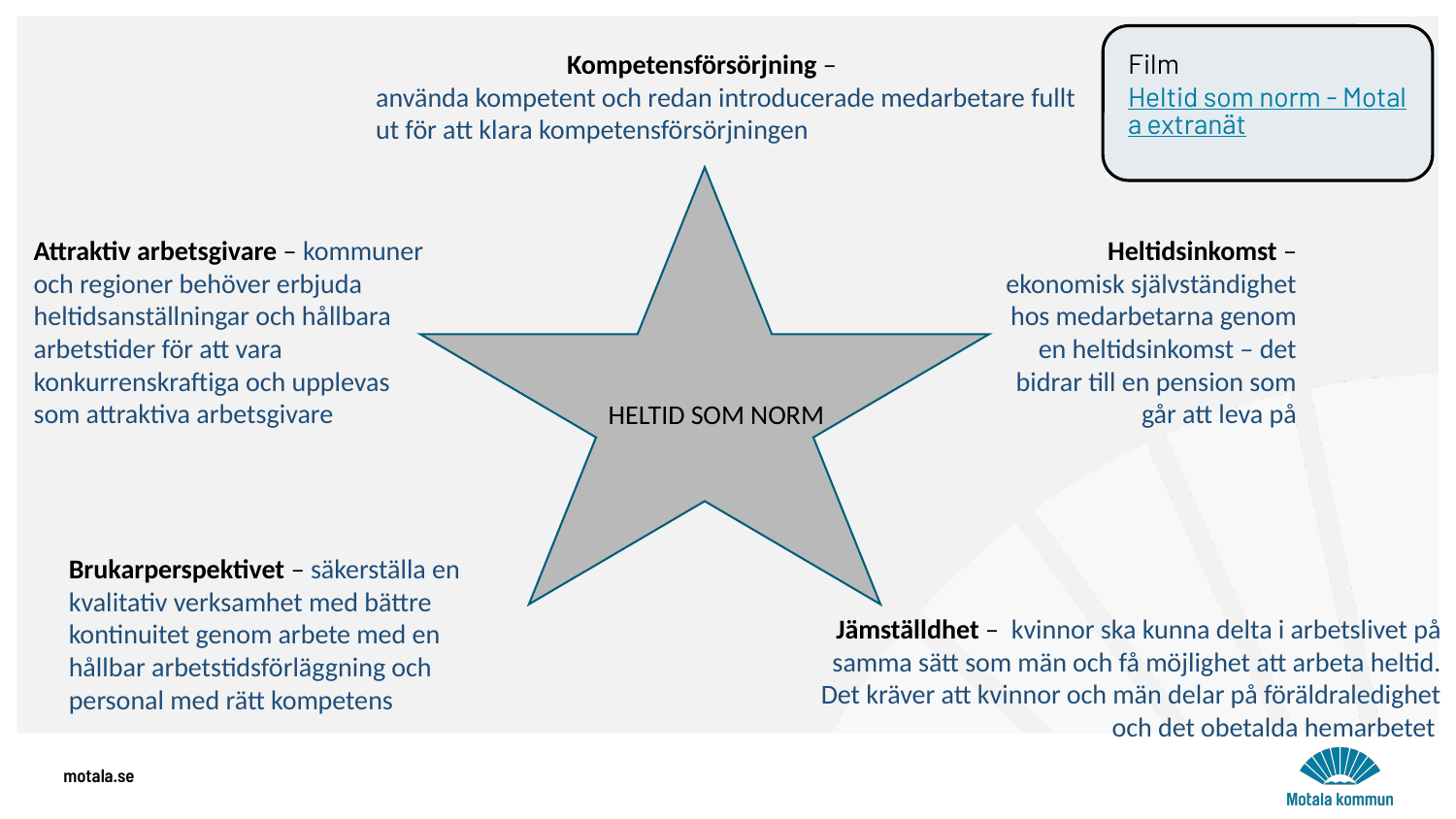

Kompetensförsörjning –
använda kompetent och redan introducerade medarbetare fullt ut för att klara kompetensförsörjningen
Film
Heltid som norm - Motala extranät

Attraktiv arbetsgivare – kommuner och regioner behöver erbjuda heltidsanställningar och hållbara arbetstider för att vara konkurrenskraftiga och upplevas som attraktiva arbetsgivare

Heltidsinkomst – ekonomisk självständighet hos medarbetarna genom en heltidsinkomst – det bidrar till en pension som går att leva på

HELTID SOM NORM
Brukarperspektivet – säkerställa en kvalitativ verksamhet med bättre kontinuitet genom arbete med en hållbar arbetstidsförläggning och personal med rätt kompetens

Jämställdhet –  kvinnor ska kunna delta i arbetslivet på samma sätt som män och få möjlighet att arbeta heltid. Det kräver att kvinnor och män delar på föräldraledighet och det obetalda hemarbetet